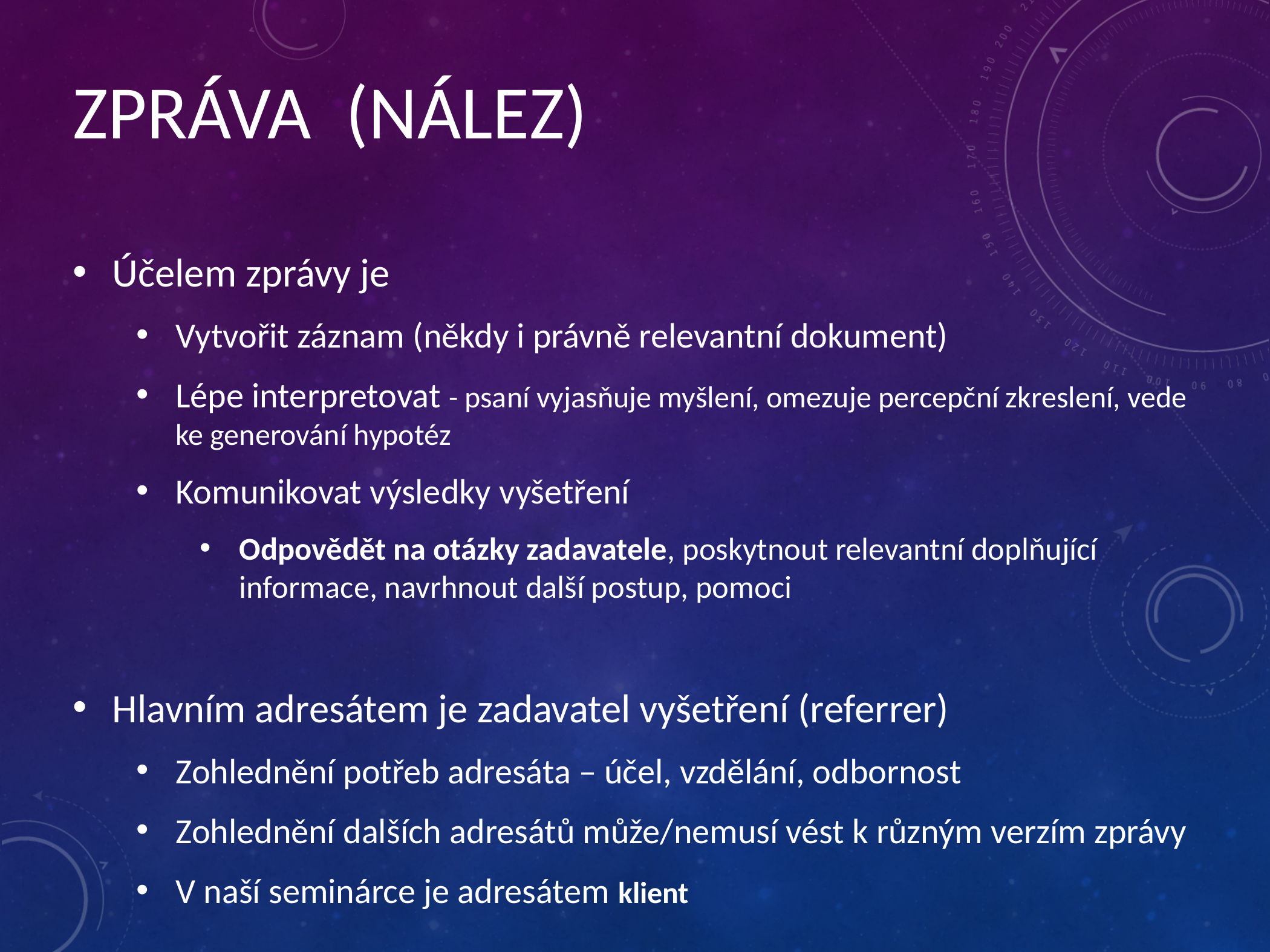

# Zpráva  (nález)
Účelem zprávy je
Vytvořit záznam (někdy i právně relevantní dokument)
Lépe interpretovat - psaní vyjasňuje myšlení, omezuje percepční zkreslení, vede ke generování hypotéz
Komunikovat výsledky vyšetření
Odpovědět na otázky zadavatele, poskytnout relevantní doplňující informace, navrhnout další postup, pomoci

Hlavním adresátem je zadavatel vyšetření (referrer)
Zohlednění potřeb adresáta – účel, vzdělání, odbornost
Zohlednění dalších adresátů může/nemusí vést k různým verzím zprávy
V naší seminárce je adresátem klient